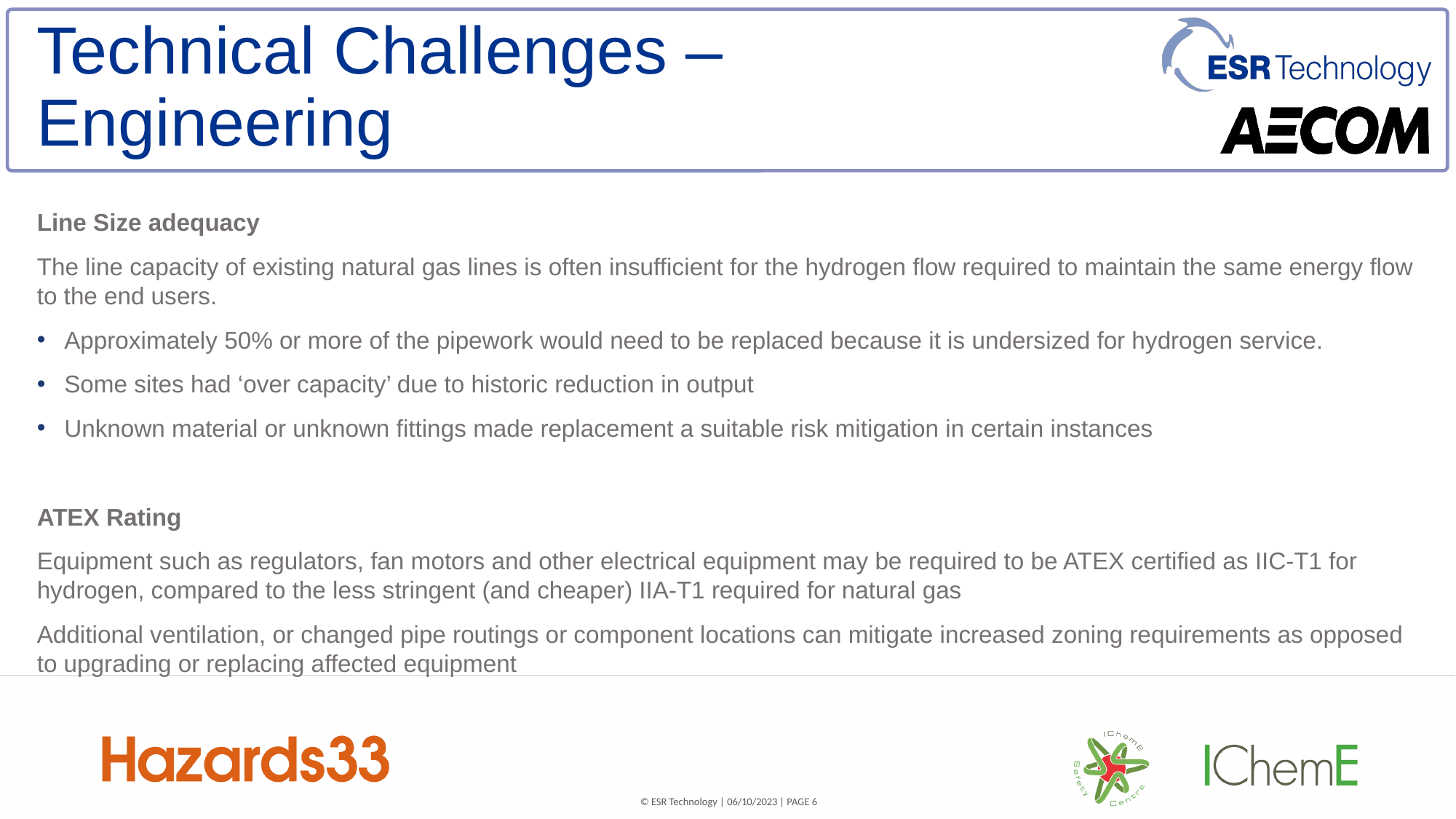

# Technical Challenges – Engineering
Line Size adequacy
The line capacity of existing natural gas lines is often insufficient for the hydrogen flow required to maintain the same energy flow to the end users.
Approximately 50% or more of the pipework would need to be replaced because it is undersized for hydrogen service.
Some sites had ‘over capacity’ due to historic reduction in output
Unknown material or unknown fittings made replacement a suitable risk mitigation in certain instances

ATEX Rating
Equipment such as regulators, fan motors and other electrical equipment may be required to be ATEX certified as IIC-T1 for hydrogen, compared to the less stringent (and cheaper) IIA-T1 required for natural gas
Additional ventilation, or changed pipe routings or component locations can mitigate increased zoning requirements as opposed to upgrading or replacing affected equipment